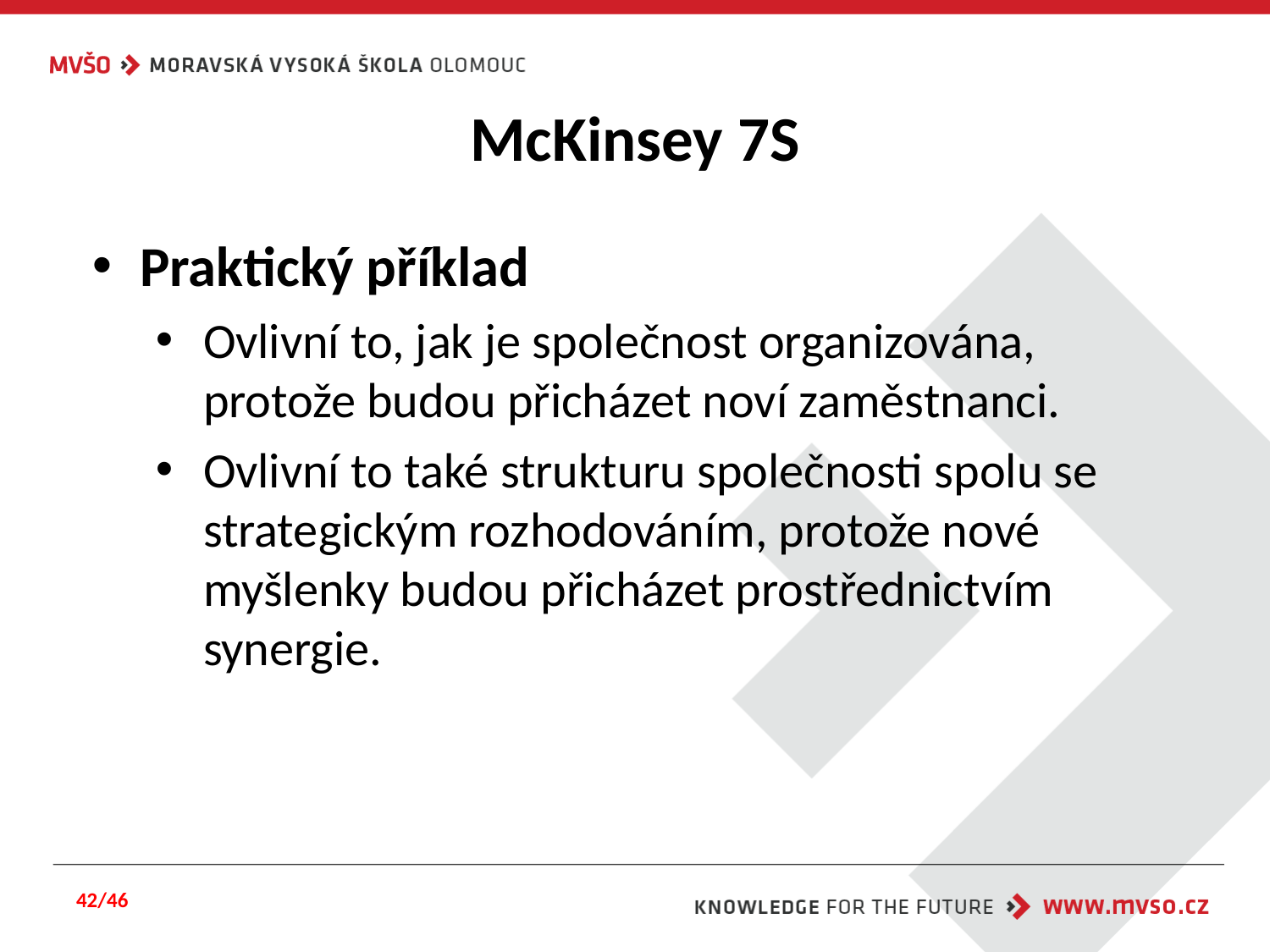

# McKinsey 7S
Praktický příklad
Ovlivní to, jak je společnost organizována, protože budou přicházet noví zaměstnanci.
Ovlivní to také strukturu společnosti spolu se strategickým rozhodováním, protože nové myšlenky budou přicházet prostřednictvím synergie.
42/46